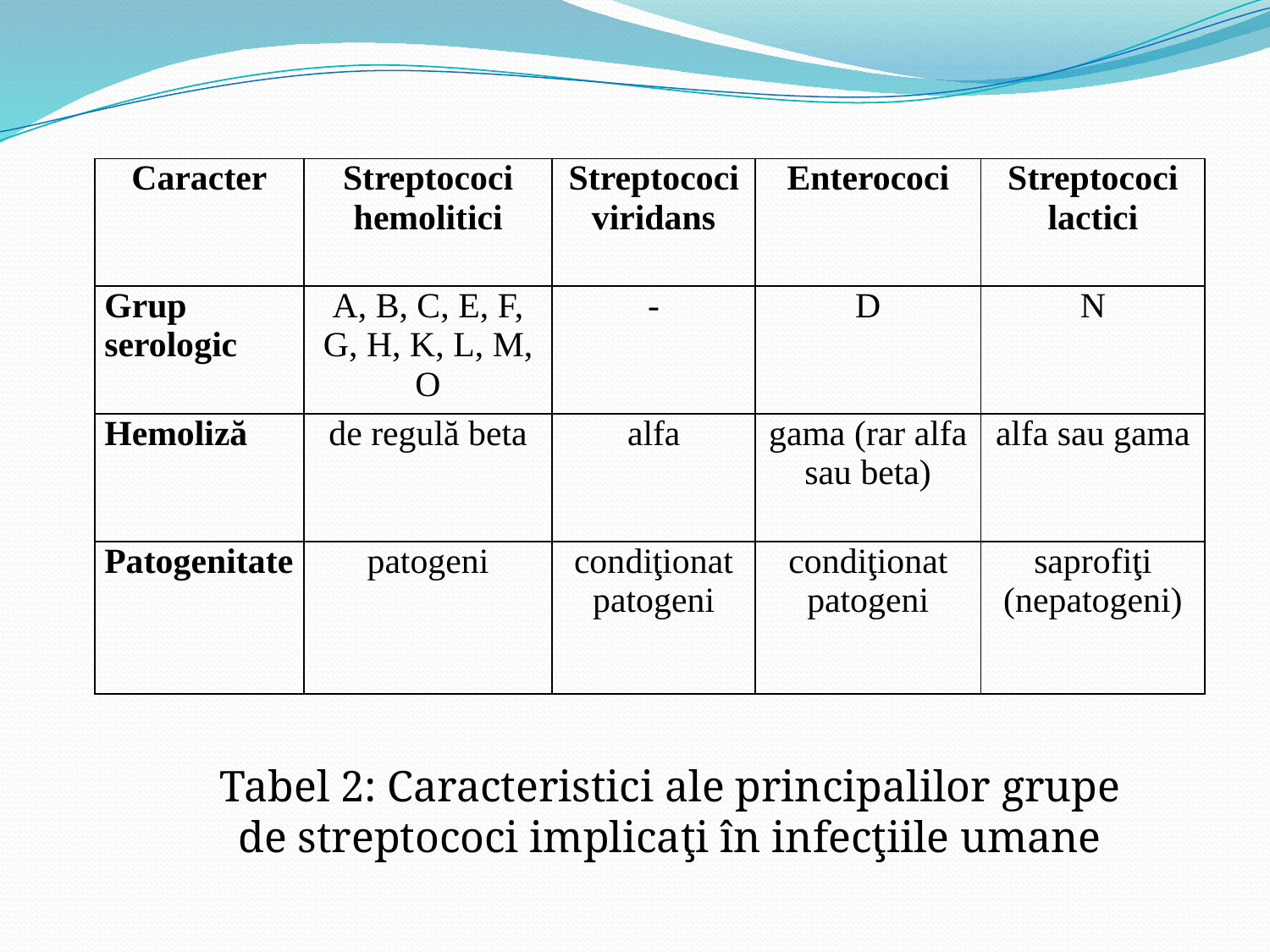

| Caracter | Streptococi hemolitici | Streptococi viridans | Enterococi | Streptococi lactici |
| --- | --- | --- | --- | --- |
| Grup serologic | A, B, C, E, F, G, H, K, L, M, O | - | D | N |
| Hemoliză | de regulă beta | alfa | gama (rar alfa sau beta) | alfa sau gama |
| Patogenitate | patogeni | condiţionat patogeni | condiţionat patogeni | saprofiţi (nepatogeni) |
Tabel 2: Caracteristici ale principalilor grupe de streptococi implicaţi în infecţiile umane